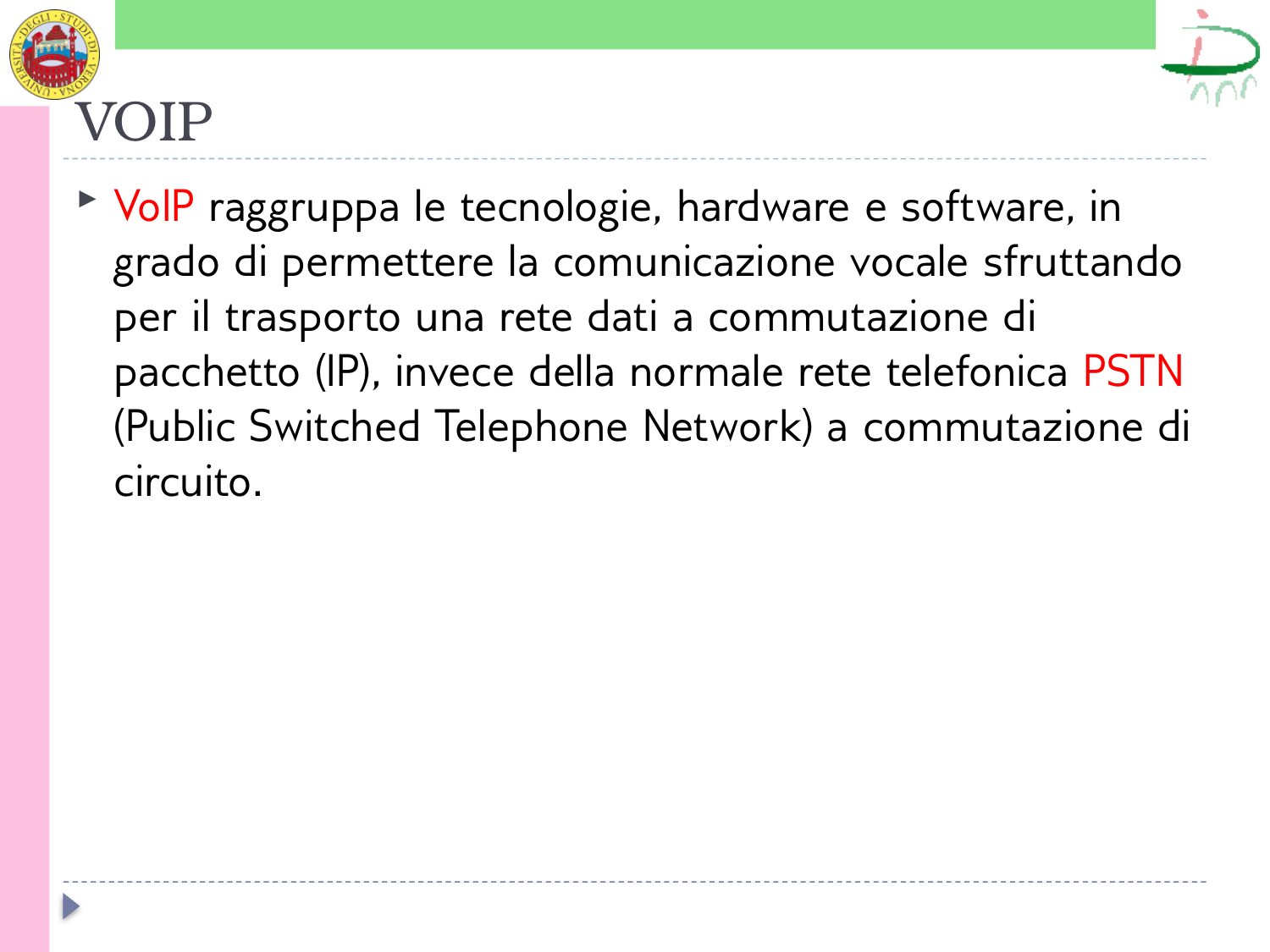

# VOIP
VoIP raggruppa le tecnologie, hardware e software, in grado di permettere la comunicazione vocale sfruttando per il trasporto una rete dati a commutazione di pacchetto (IP), invece della normale rete telefonica PSTN (Public Switched Telephone Network) a commutazione di circuito.